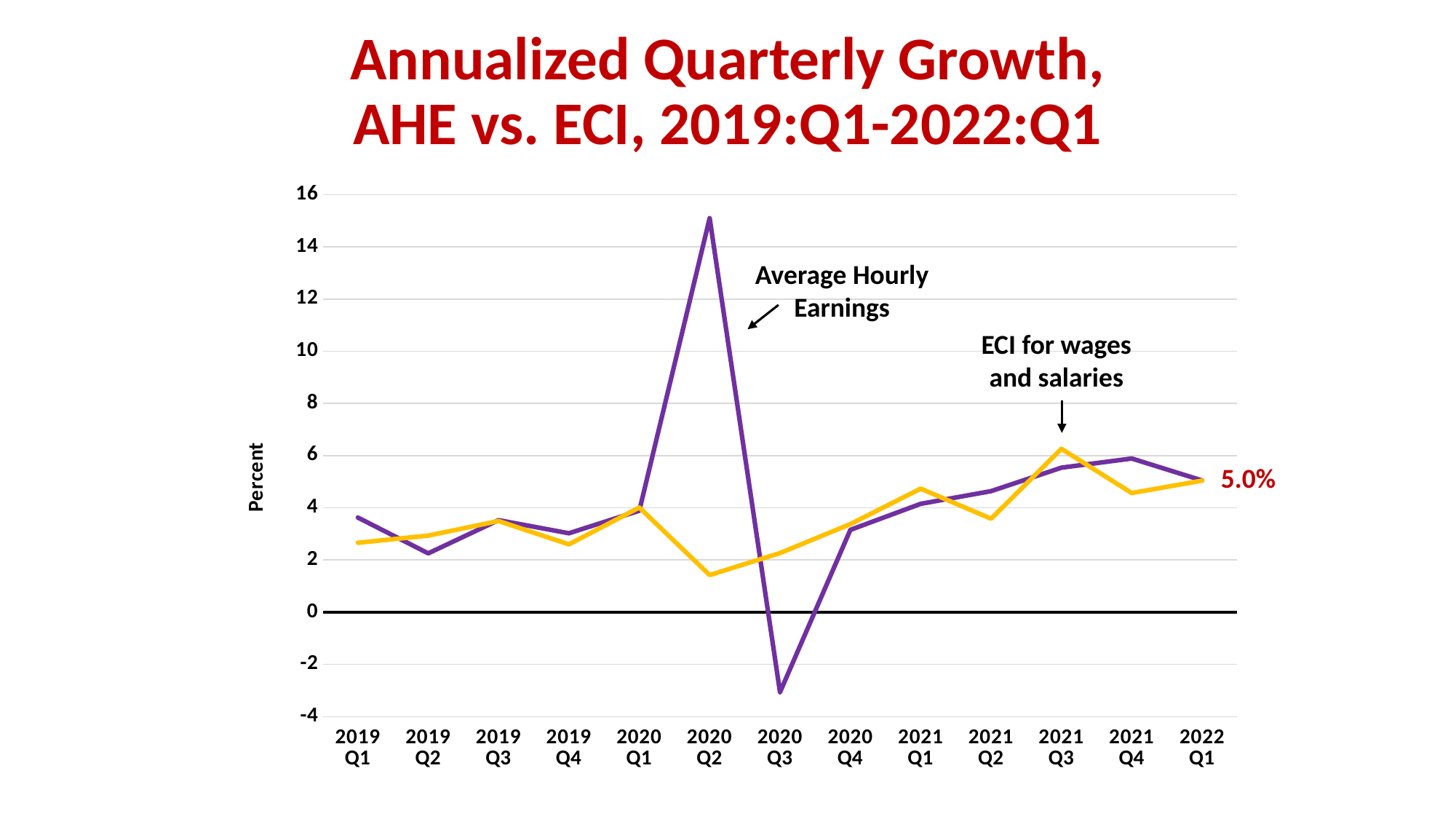

# Annualized Quarterly Growth, AHE vs. ECI, 2019:Q1-2022:Q1

### Chart

| Category | AHE growth | ECI growth |
|---|---|---|
| 2019 Q1 | 3.626498095101304 | 2.659780764354228 |
| 2019 Q2 | 2.255960860776918 | 2.9347160255417233 |
| 2019 Q3 | 3.526351168495794 | 3.4934719875017644 |
| 2019 Q4 | 3.024946473342755 | 2.600225841237385 |
| 2020 Q1 | 3.8892123883173855 | 4.011494939246864 |
| 2020 Q2 | 15.099585320172967 | 1.422982646210729 |
| 2020 Q3 | -3.065149098227655 | 2.26629501427092 |
| 2020 Q4 | 3.1549459332663385 | 3.3755474583459297 |
| 2021 Q1 | 4.153445457448736 | 4.733783058801119 |
| 2021 Q2 | 4.638117230061367 | 3.5825248088284236 |
| 2021 Q3 | 5.5389861798840325 | 6.26076067967811 |
| 2021 Q4 | 5.890362797738362 | 4.565339923746469 |
| 2022 Q1 | 5.04698420112241 | 5.0415261085469565 |
Average Hourly Earnings
ECI for wages and salaries
5.0%